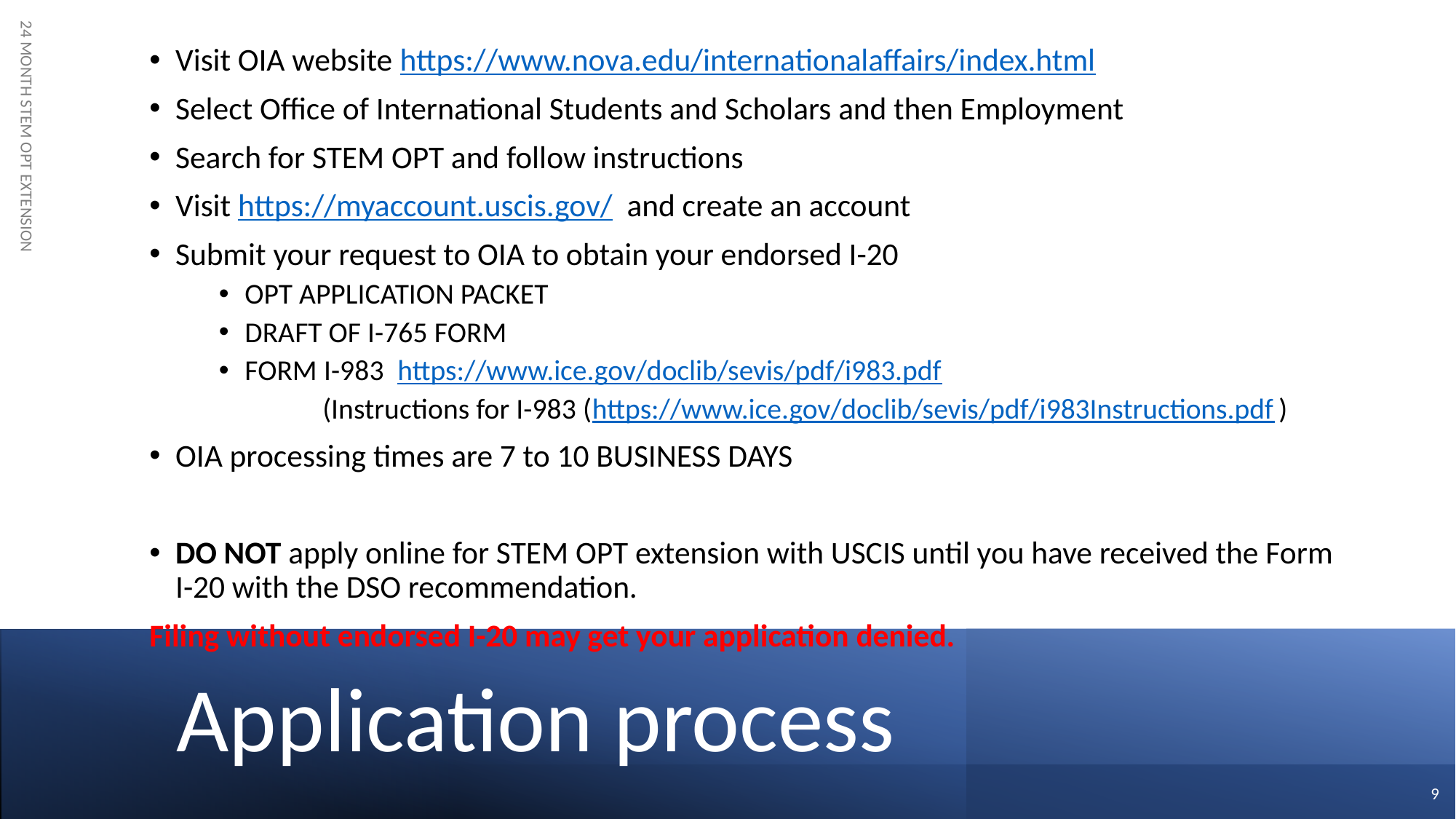

Visit OIA website https://www.nova.edu/internationalaffairs/index.html
Select Office of International Students and Scholars and then Employment
Search for STEM OPT and follow instructions
Visit https://myaccount.uscis.gov/  and create an account
Submit your request to OIA to obtain your endorsed I-20
OPT APPLICATION PACKET
DRAFT OF I-765 FORM
FORM I-983  https://www.ice.gov/doclib/sevis/pdf/i983.pdf
	(Instructions for I-983 (https://www.ice.gov/doclib/sevis/pdf/i983Instructions.pdf)
OIA processing times are 7 to 10 BUSINESS DAYS

DO NOT apply online for STEM OPT extension with USCIS until you have received the Form I-20 with the DSO recommendation.
Filing without endorsed I-20 may get your application denied.

24 MONTH STEM OPT EXTENSION

# Application process
9